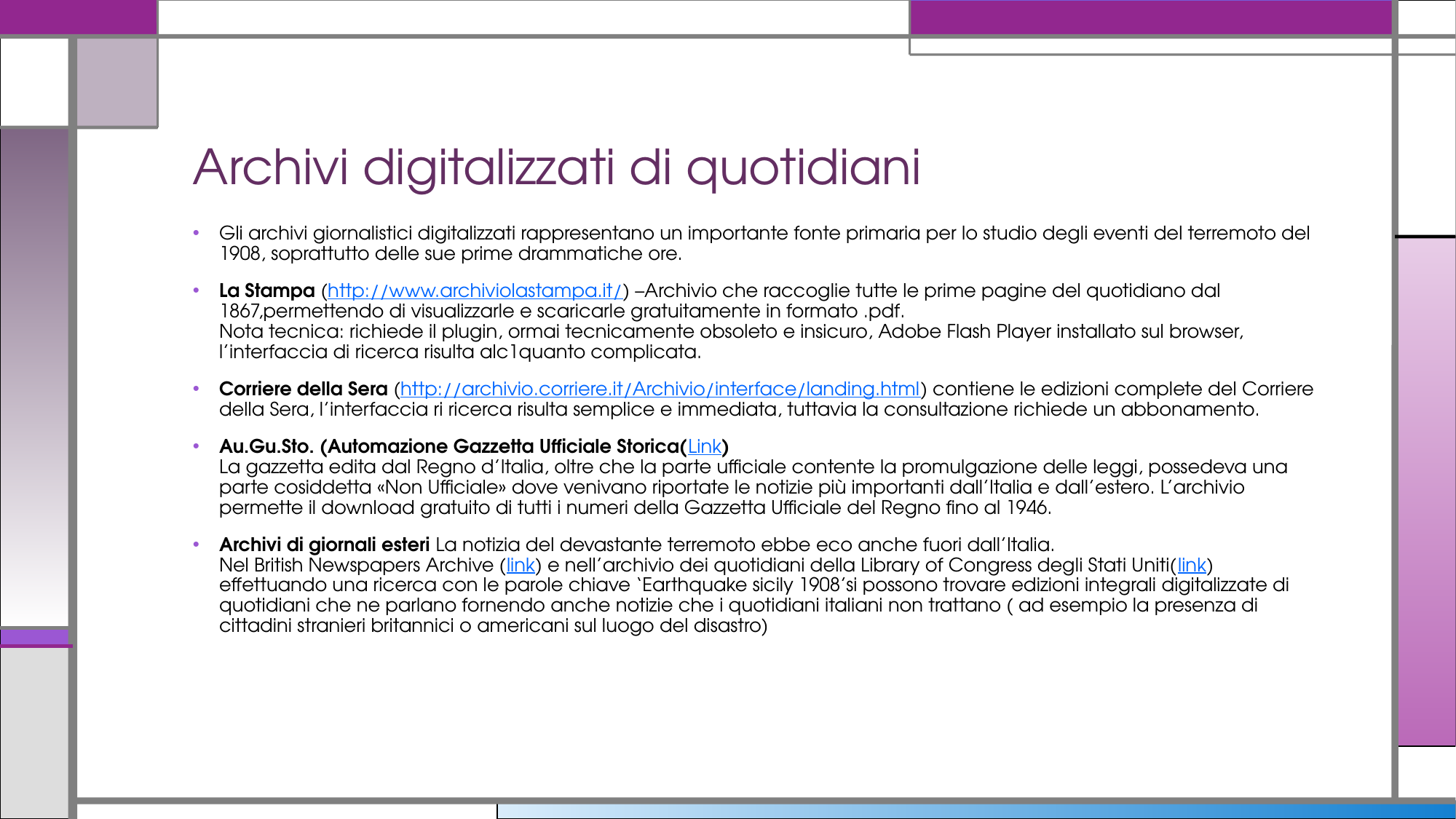

# Archivi digitalizzati di quotidiani
Gli archivi giornalistici digitalizzati rappresentano un importante fonte primaria per lo studio degli eventi del terremoto del 1908, soprattutto delle sue prime drammatiche ore.
La Stampa (http://www.archiviolastampa.it/) –Archivio che raccoglie tutte le prime pagine del quotidiano dal 1867,permettendo di visualizzarle e scaricarle gratuitamente in formato .pdf.
Nota tecnica: richiede il plugin, ormai tecnicamente obsoleto e insicuro, Adobe Flash Player installato sul browser, l’interfaccia di ricerca risulta alc1quanto complicata.
Corriere della Sera (http://archivio.corriere.it/Archivio/interface/landing.html) contiene le edizioni complete del Corriere della Sera, l’interfaccia ri ricerca risulta semplice e immediata, tuttavia la consultazione richiede un abbonamento.
Au.Gu.Sto. (Automazione Gazzetta Ufficiale Storica(Link)
La gazzetta edita dal Regno d’Italia, oltre che la parte ufficiale contente la promulgazione delle leggi, possedeva una parte cosiddetta «Non Ufficiale» dove venivano riportate le notizie più importanti dall’Italia e dall’estero. L’archivio permette il download gratuito di tutti i numeri della Gazzetta Ufficiale del Regno fino al 1946.
Archivi di giornali esteri La notizia del devastante terremoto ebbe eco anche fuori dall’Italia.
Nel British Newspapers Archive (link) e nell’archivio dei quotidiani della Library of Congress degli Stati Uniti(link) effettuando una ricerca con le parole chiave ‘Earthquake sicily 1908’si possono trovare edizioni integrali digitalizzate di quotidiani che ne parlano fornendo anche notizie che i quotidiani italiani non trattano ( ad esempio la presenza di cittadini stranieri britannici o americani sul luogo del disastro)